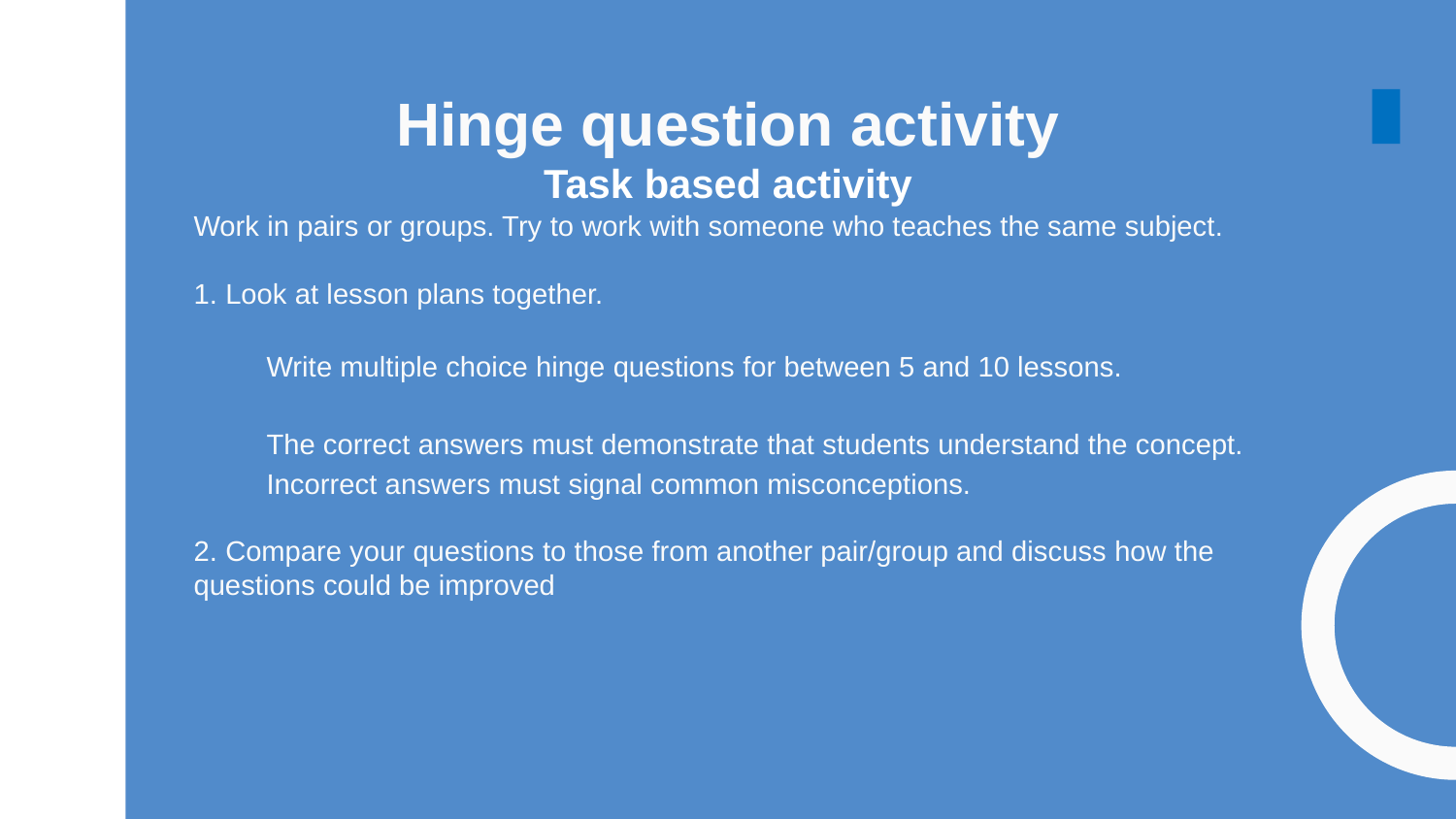

# Hinge question activity Task based activity
Work in pairs or groups. Try to work with someone who teaches the same subject.

1. Look at lesson plans together.

Write multiple choice hinge questions for between 5 and 10 lessons.

The correct answers must demonstrate that students understand the concept. Incorrect answers must signal common misconceptions.

2. Compare your questions to those from another pair/group and discuss how the questions could be improved